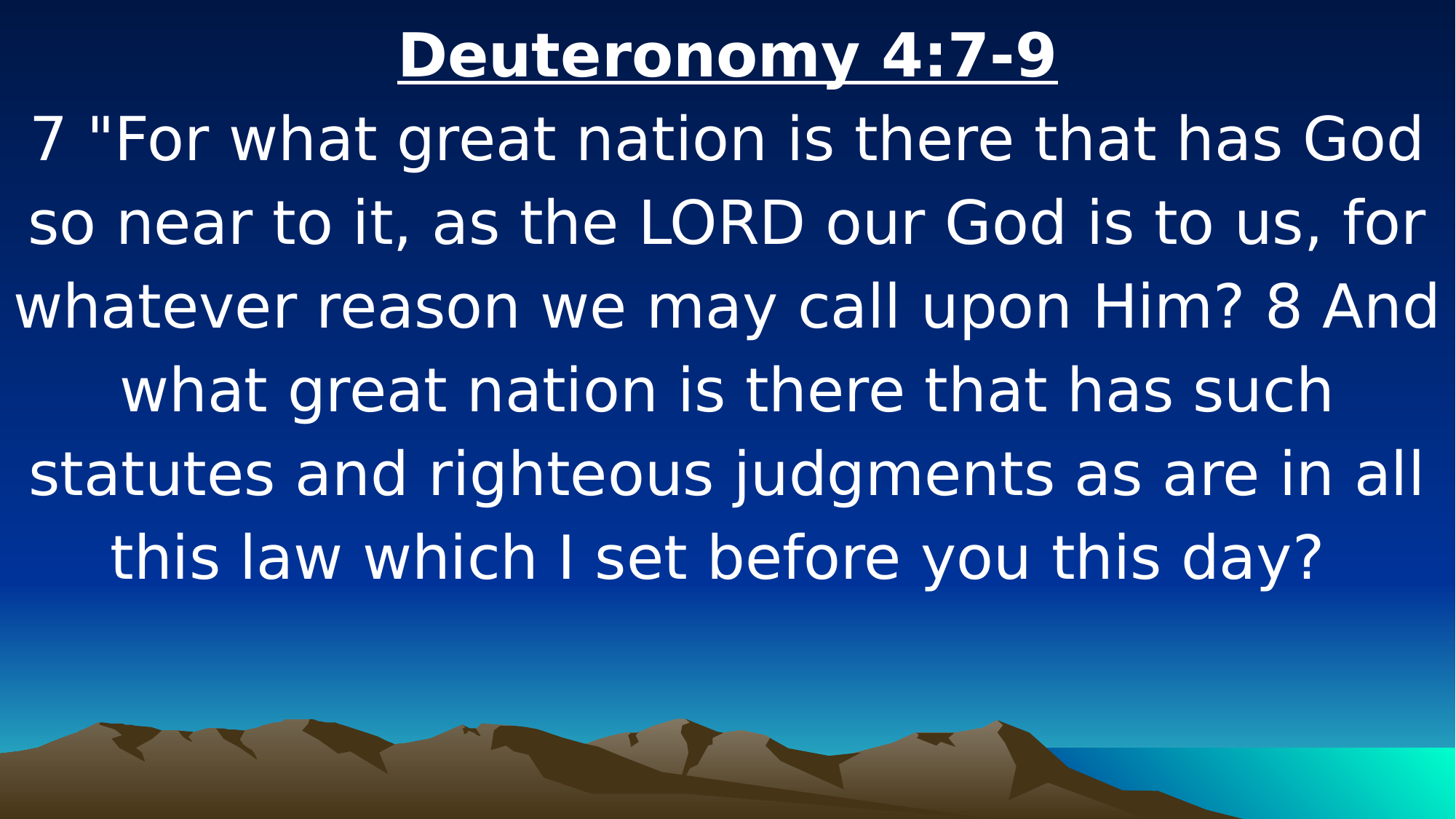

Deuteronomy 4:7-9
7 "For what great nation is there that has God so near to it, as the LORD our God is to us, for whatever reason we may call upon Him? 8 And what great nation is there that has such statutes and righteous judgments as are in all this law which I set before you this day?